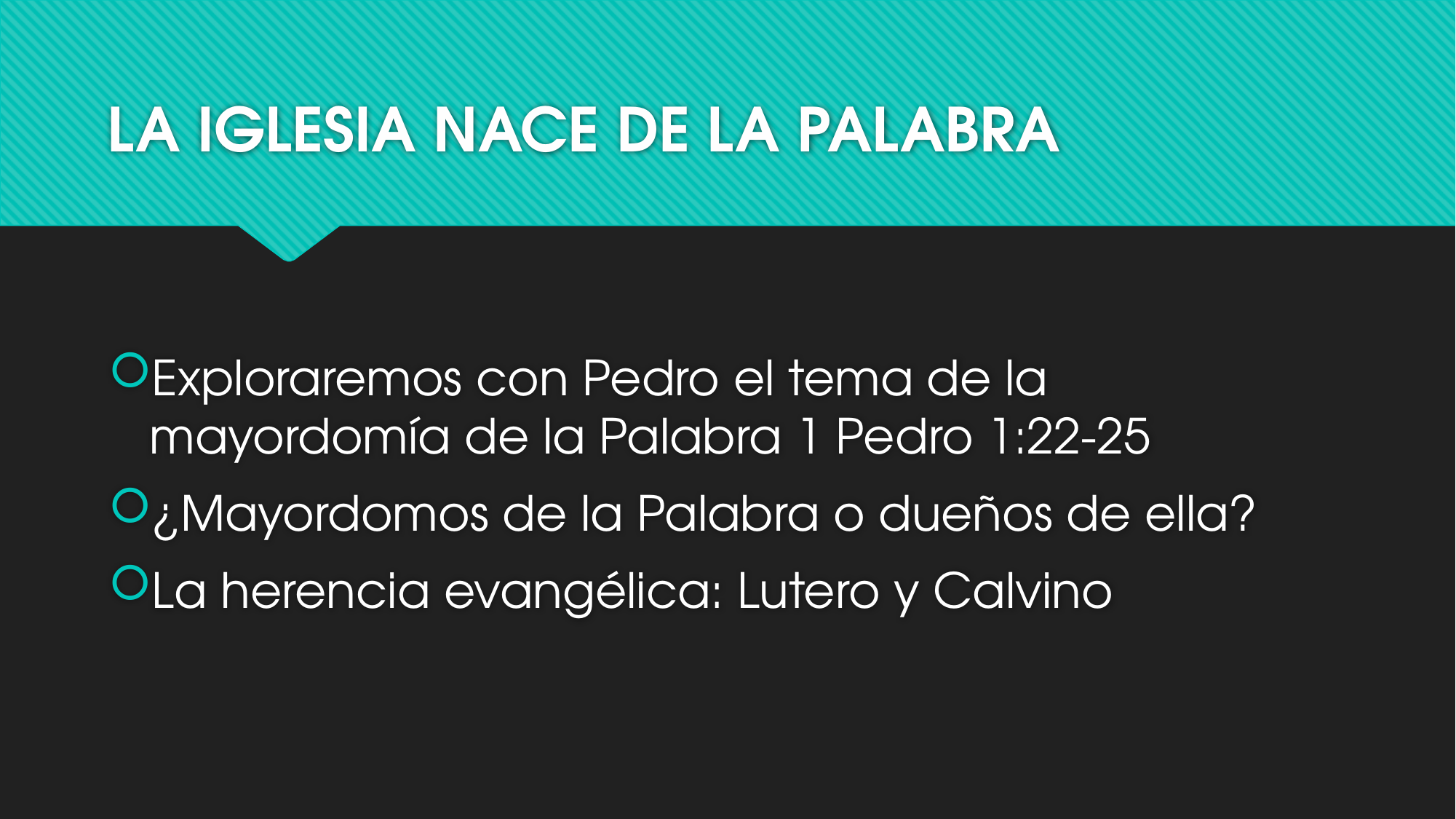

# LA IGLESIA NACE DE LA PALABRA
Exploraremos con Pedro el tema de la mayordomía de la Palabra 1 Pedro 1:22-25
¿Mayordomos de la Palabra o dueños de ella?
La herencia evangélica: Lutero y Calvino